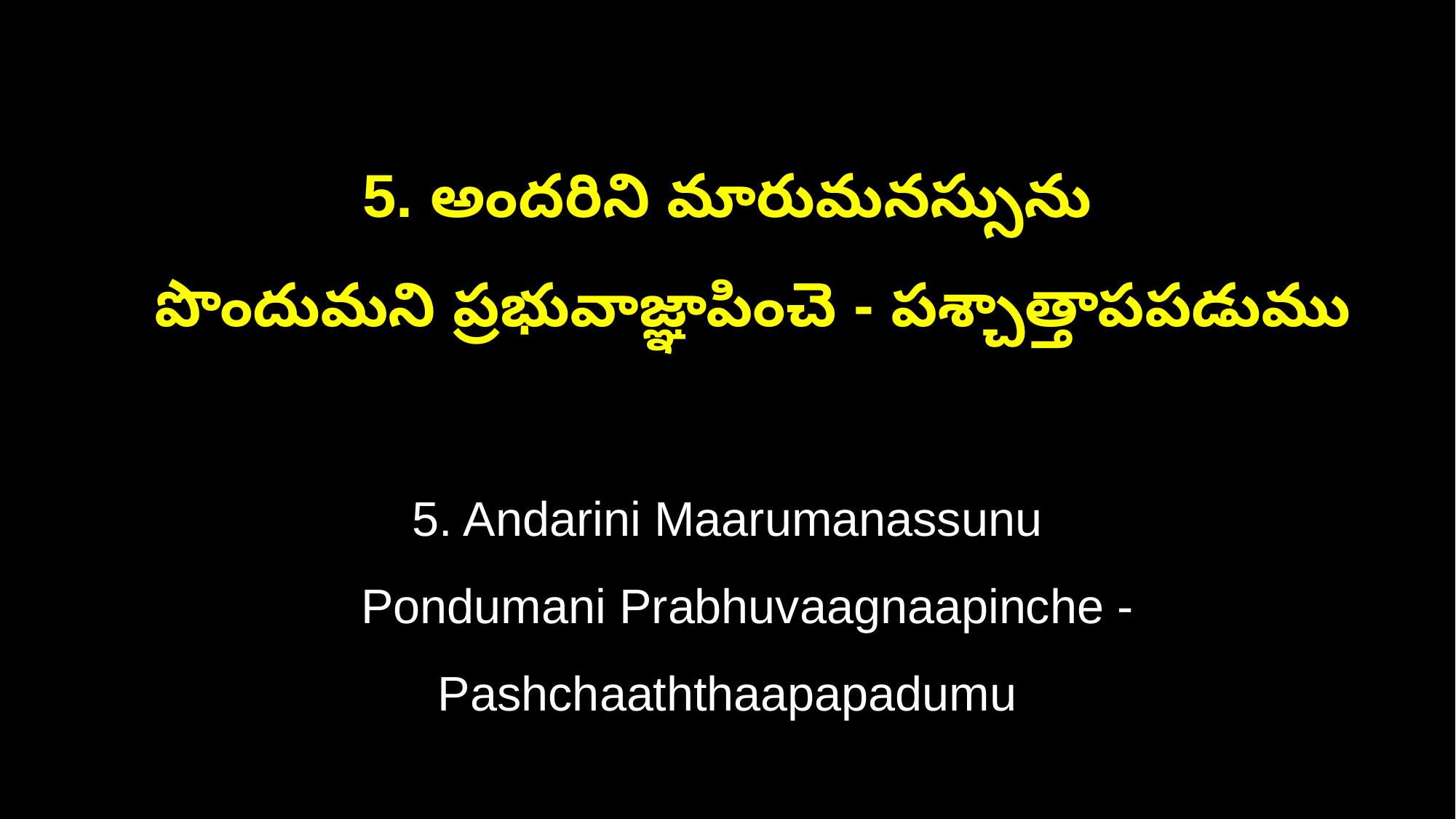

5. అందరిని మారుమనస్సును
   పొందుమని ప్రభువాజ్ఞాపించె - పశ్చాత్తాపపడుము
5. Andarini Maarumanassunu
   Pondumani Prabhuvaagnaapinche - Pashchaaththaapapadumu